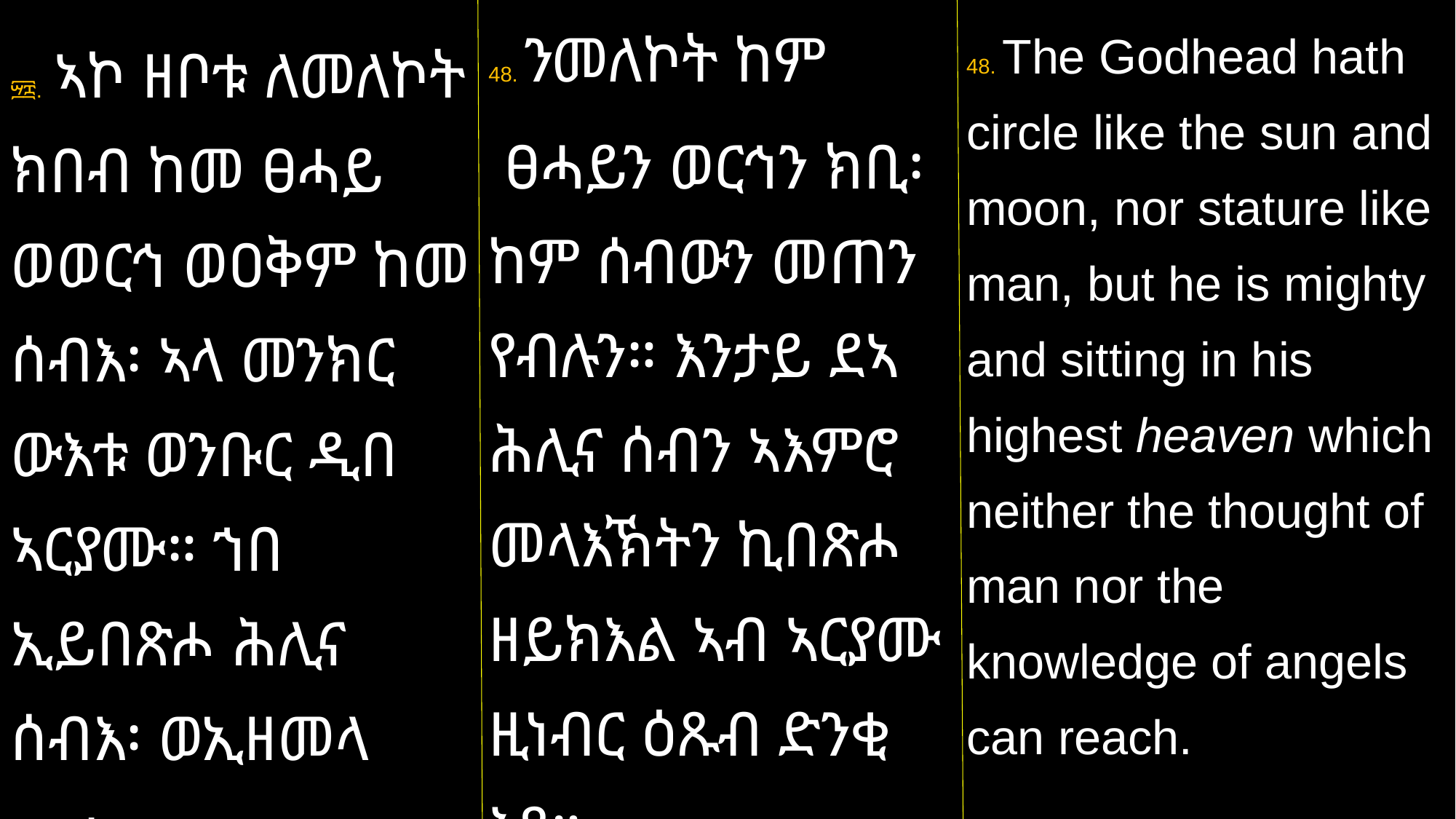

48. ንመለኮት ከም
 ፀሓይን ወርኅን ክቢ፡ ከም ሰብውን መጠን የብሉን። እንታይ ደኣ ሕሊና ሰብን ኣእምሮ መላእኽትን ኪበጽሖ ዘይክእል ኣብ ኣርያሙ ዚነብር ዕጹብ ድንቂ እዩ።
48. The Godhead hath circle like the sun and moon, nor stature like man, but he is mighty and sitting in his highest heaven which neither the thought of man nor the knowledge of angels can reach.
፵፰.  ኣኮ ዘቦቱ ለመለኮት ክበብ ከመ ፀሓይ ወወርኅ ወዐቅም ከመ ሰብእ፡ ኣላ መንክር ውእቱ ወንቡር ዲበ ኣርያሙ። ኀበ ኢይበጽሖ ሕሊና ሰብእ፡ ወኢዘመላ
እክት ኣእምሮ።